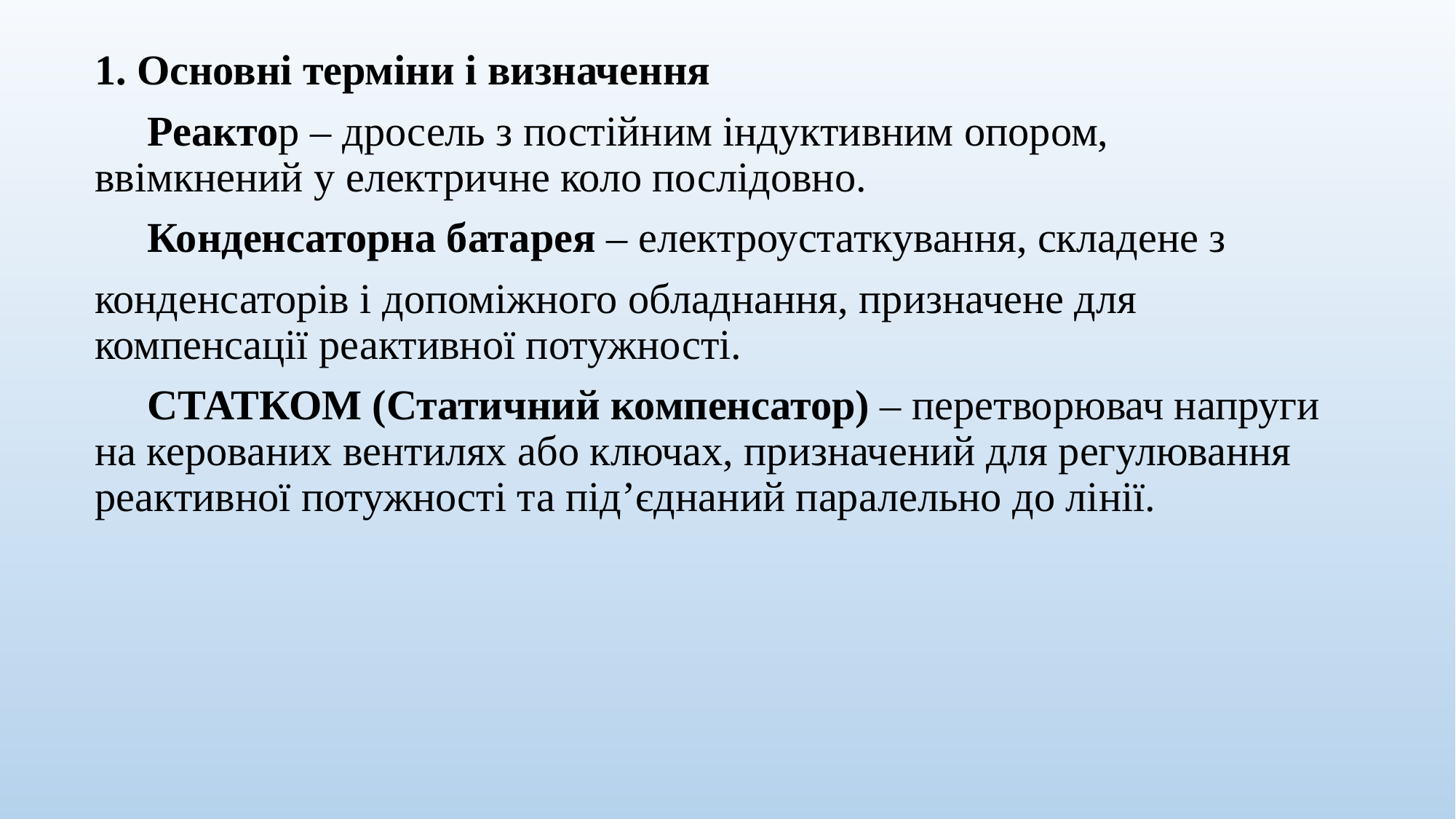

1. Основні терміни і визначення
     Реактор – дросель з постійним індуктивним опором, ввімкнений у електричне коло послідовно.
     Конденсаторна батарея – електроустаткування, складене з
конденсаторів і допоміжного обладнання, призначене для компенсації реактивної потужності.
     СТАТКОМ (Статичний компенсатор) – перетворювач напруги на керованих вентилях або ключах, призначений для регулювання реактивної потужності та під’єднаний паралельно до лінії.